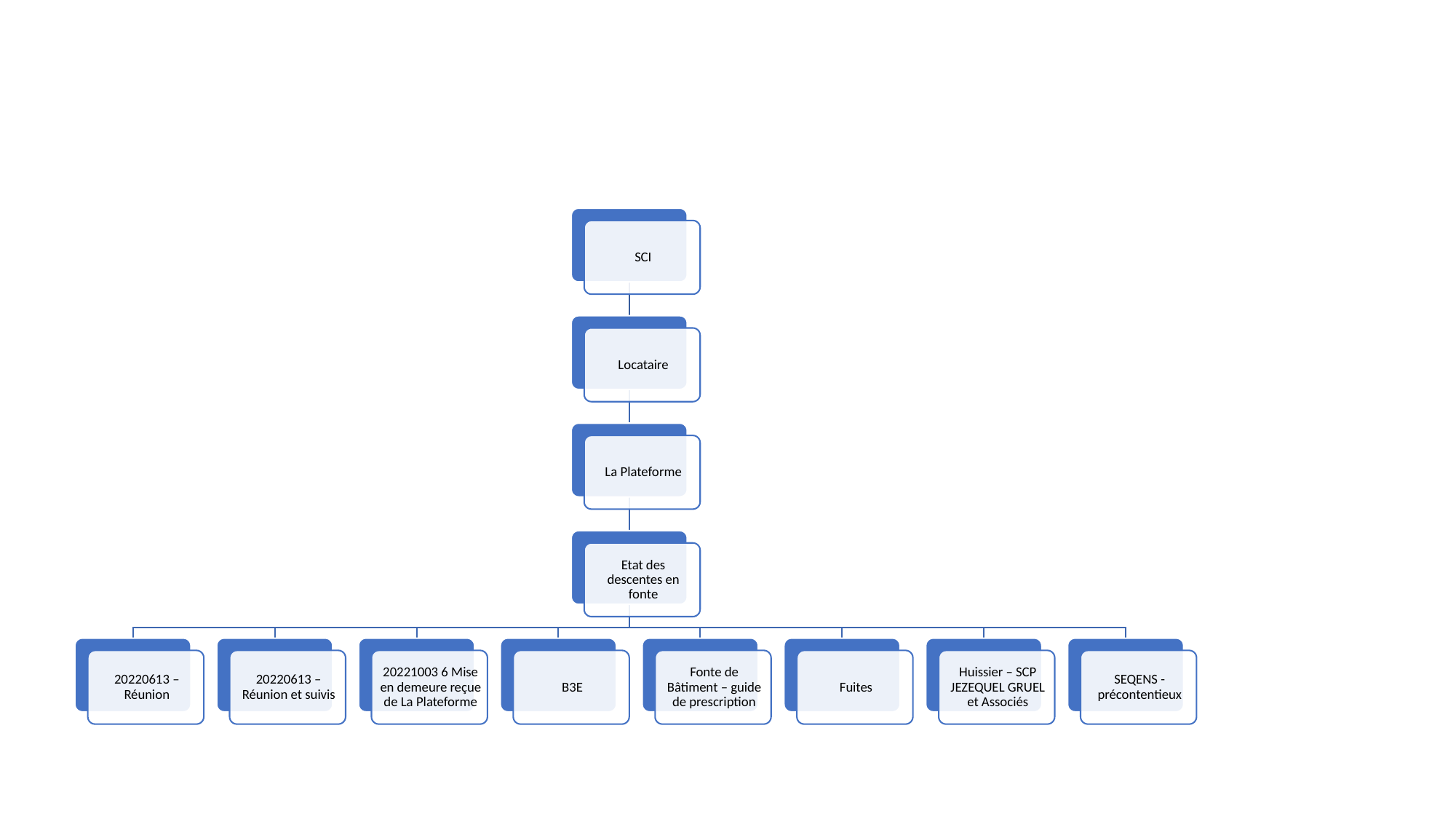

SCI
Locataire
La Plateforme
Etat des descentes en fonte
20220613 – Réunion
20220613 – Réunion et suivis
20221003 6 Mise en demeure reçue de La Plateforme
B3E
Fonte de Bâtiment – guide de prescription
Fuites
Huissier – SCP JEZEQUEL GRUEL et Associés
SEQENS - précontentieux